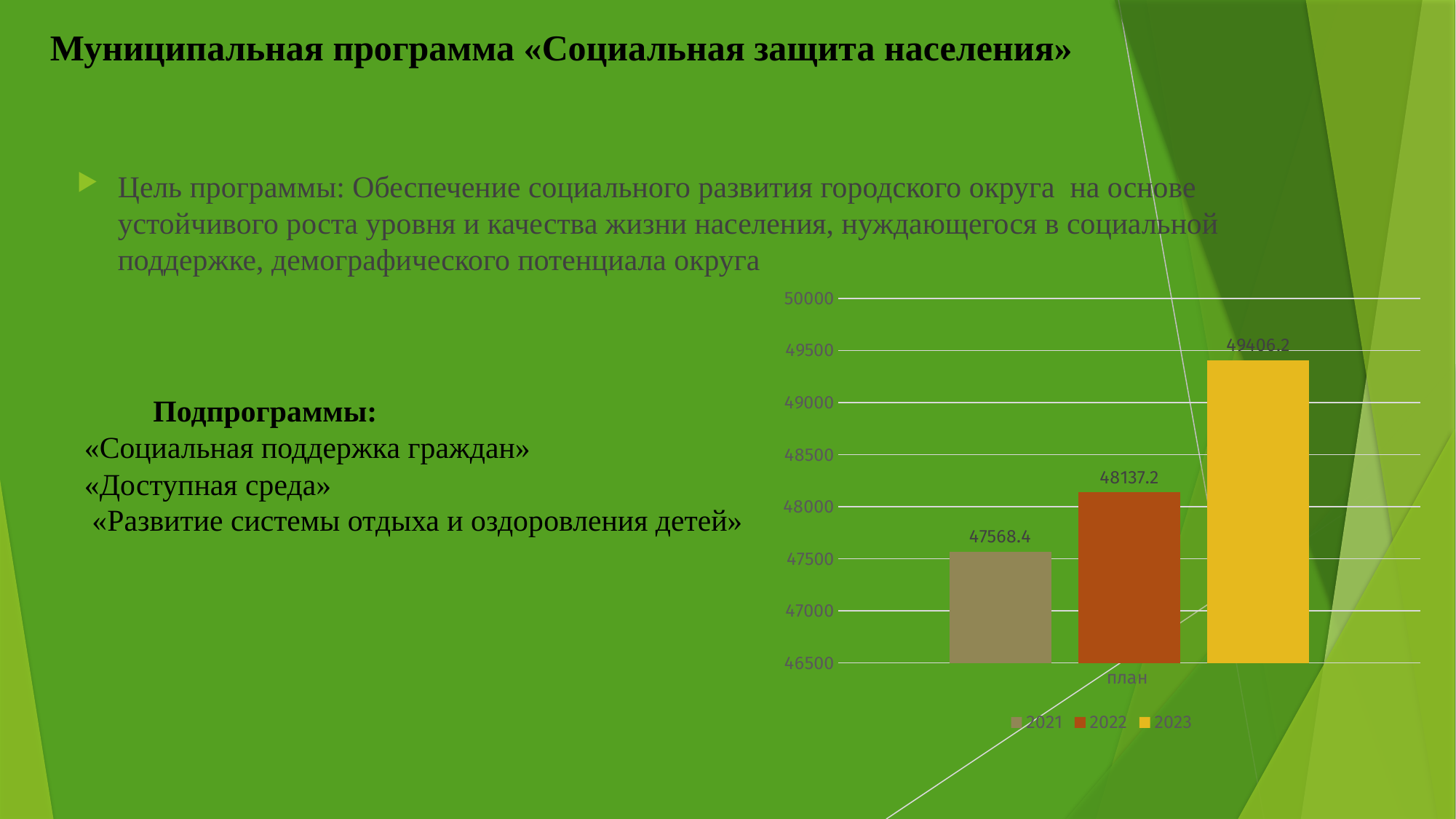

# Муниципальная программа «Социальная защита населения»
Цель программы: Обеспечение социального развития городского округа  на основе устойчивого роста уровня и качества жизни населения, нуждающегося в социальной поддержке, демографического потенциала округа

### Chart:

| Category | 2021 | 2022 | 2023 |
|---|---|---|---|
| план  | 47568.4 | 48137.2 | 49406.2 |
          Подпрограммы:
 «Социальная поддержка граждан»
 «Доступная среда»
  «Развитие системы отдыха и оздоровления детей»